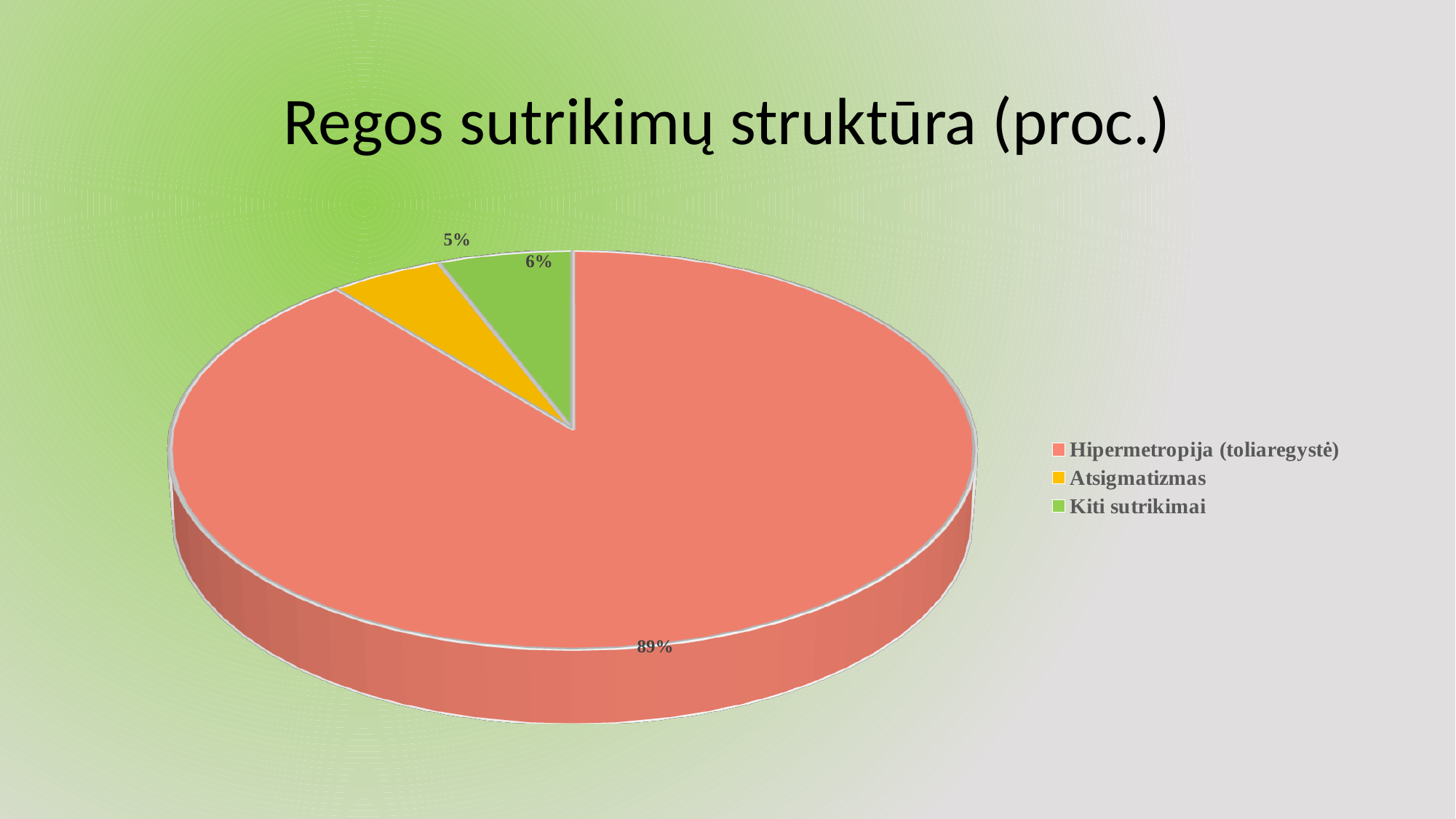

# Regos sutrikimų struktūra (proc.)

[unsupported chart]